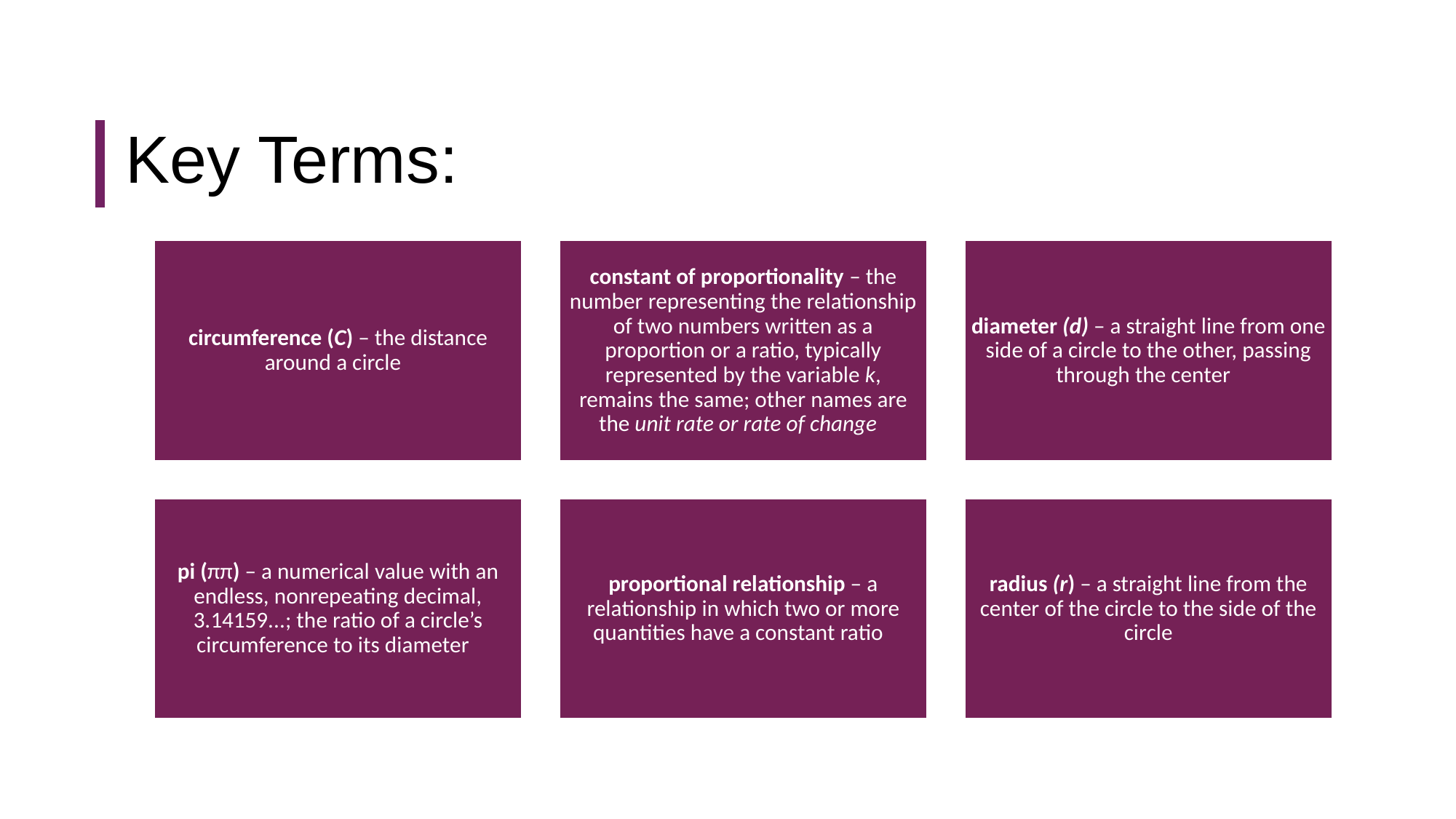

# Key Terms:
circumference (C) – the distance around a circle
constant of proportionality – the number representing the relationship of two numbers written as a proportion or a ratio, typically represented by the variable k, remains the same; other names are the unit rate or rate of change
diameter (d) – a straight line from one side of a circle to the other, passing through the center
pi (ππ) – a numerical value with an endless, nonrepeating decimal, 3.14159...; the ratio of a circle’s circumference to its diameter
proportional relationship – a relationship in which two or more quantities have a constant ratio
radius (r) – a straight line from the center of the circle to the side of the circle